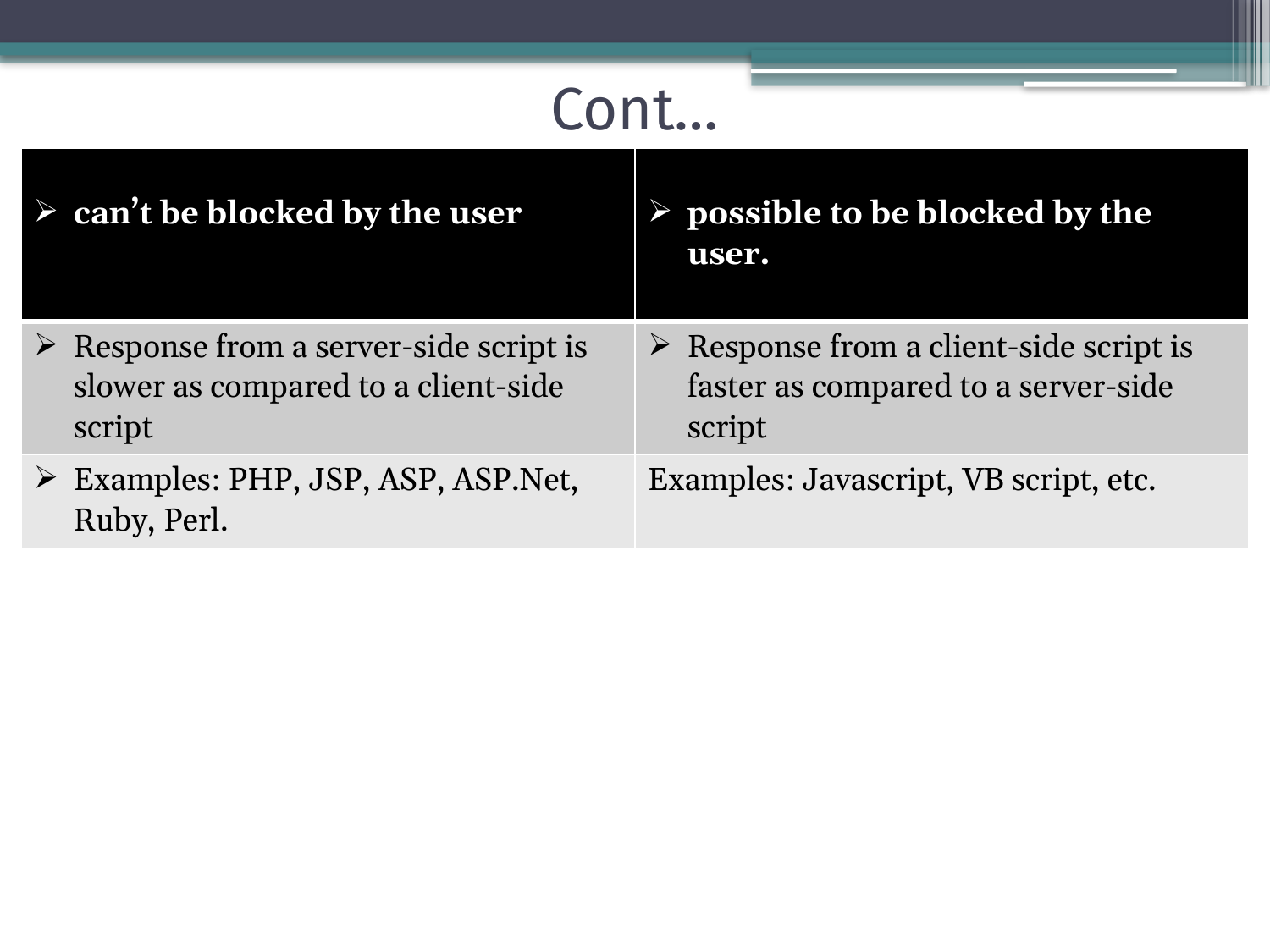

# Cont…
| can’t be blocked by the user | possible to be blocked by the user. |
| --- | --- |
| Response from a server-side script is slower as compared to a client-side script | Response from a client-side script is faster as compared to a server-side script |
| Examples: PHP, JSP, ASP, ASP.Net, Ruby, Perl. | Examples: Javascript, VB script, etc. |